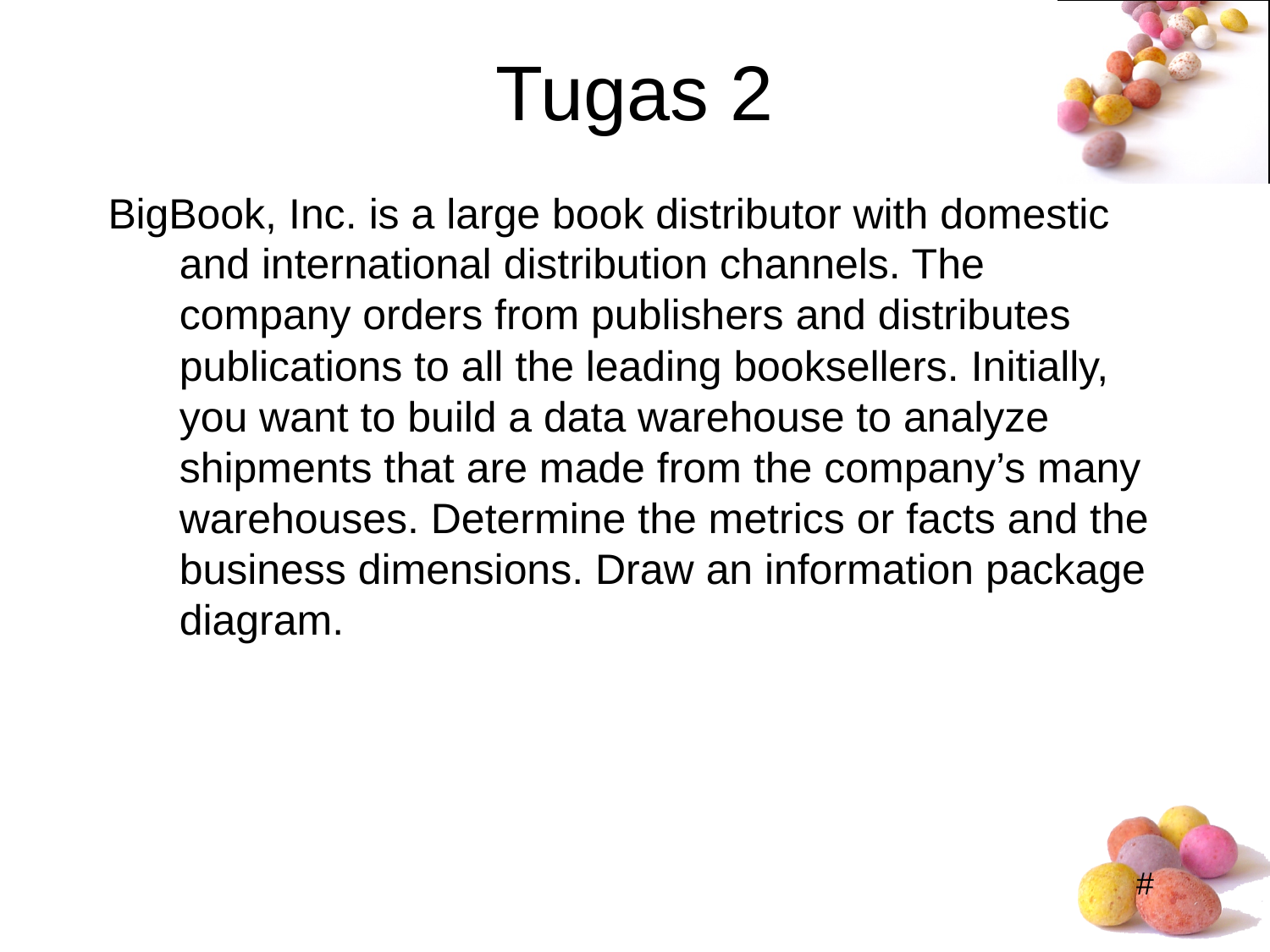

# Tugas 2
BigBook, Inc. is a large book distributor with domestic and international distribution channels. The company orders from publishers and distributes publications to all the leading booksellers. Initially, you want to build a data warehouse to analyze shipments that are made from the company’s many warehouses. Determine the metrics or facts and the business dimensions. Draw an information package diagram.